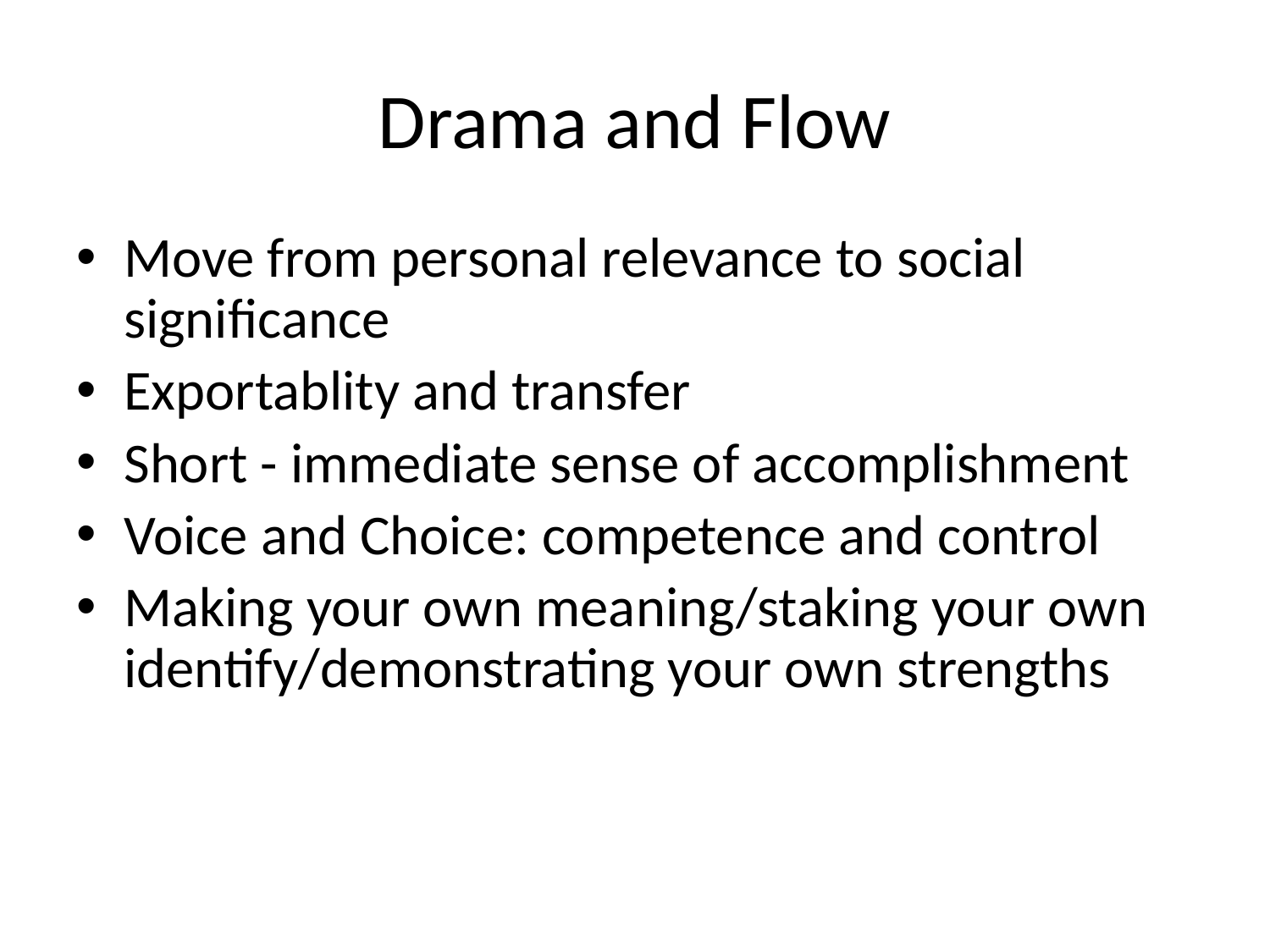

# Drama and Flow
Move from personal relevance to social significance
Exportablity and transfer
Short - immediate sense of accomplishment
Voice and Choice: competence and control
Making your own meaning/staking your own identify/demonstrating your own strengths